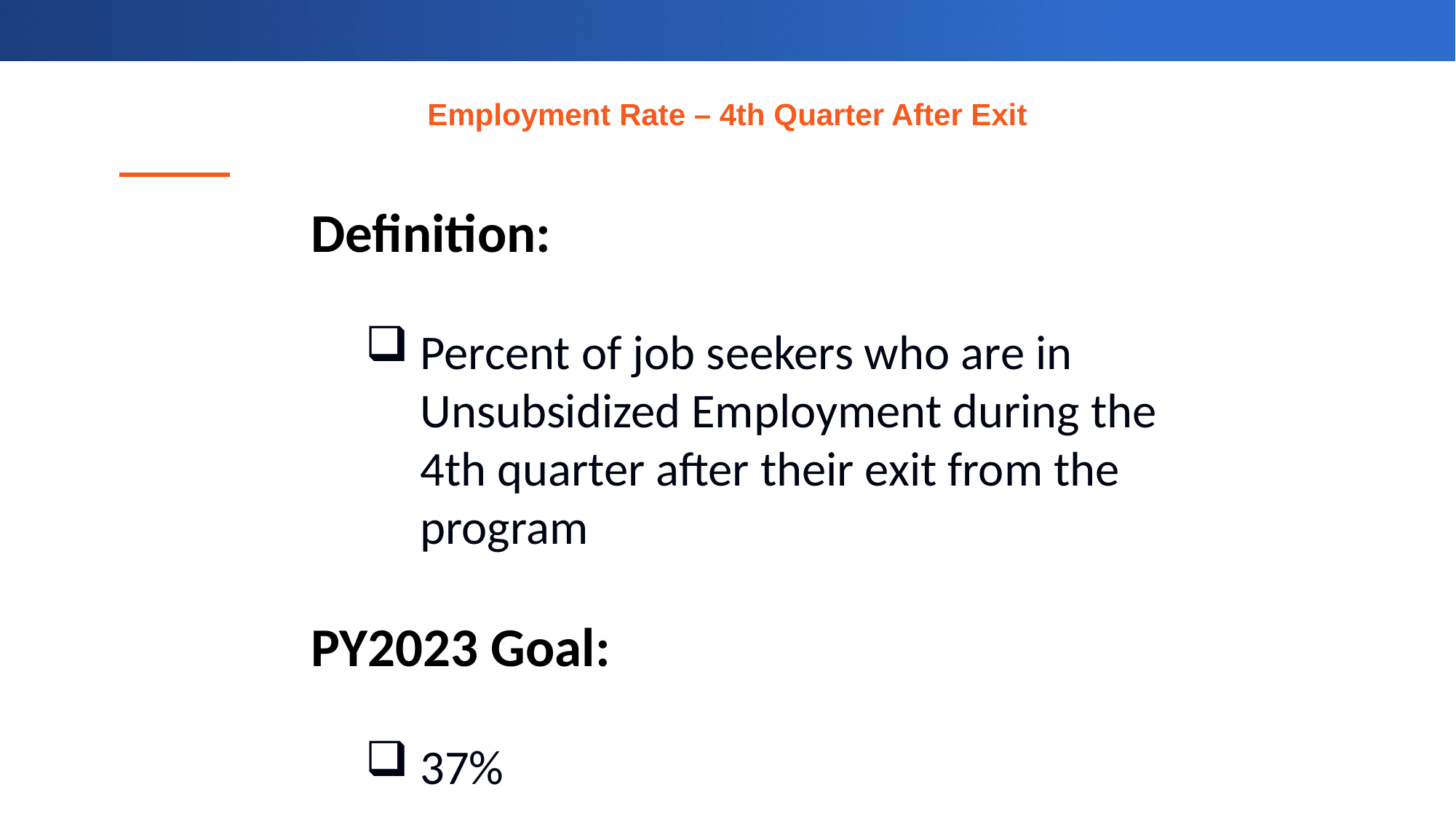

# Employment Rate – 4th Quarter After Exit

Definition:

Percent of job seekers who are in Unsubsidized Employment during the 4th quarter after their exit from the program

PY2023 Goal:

37%